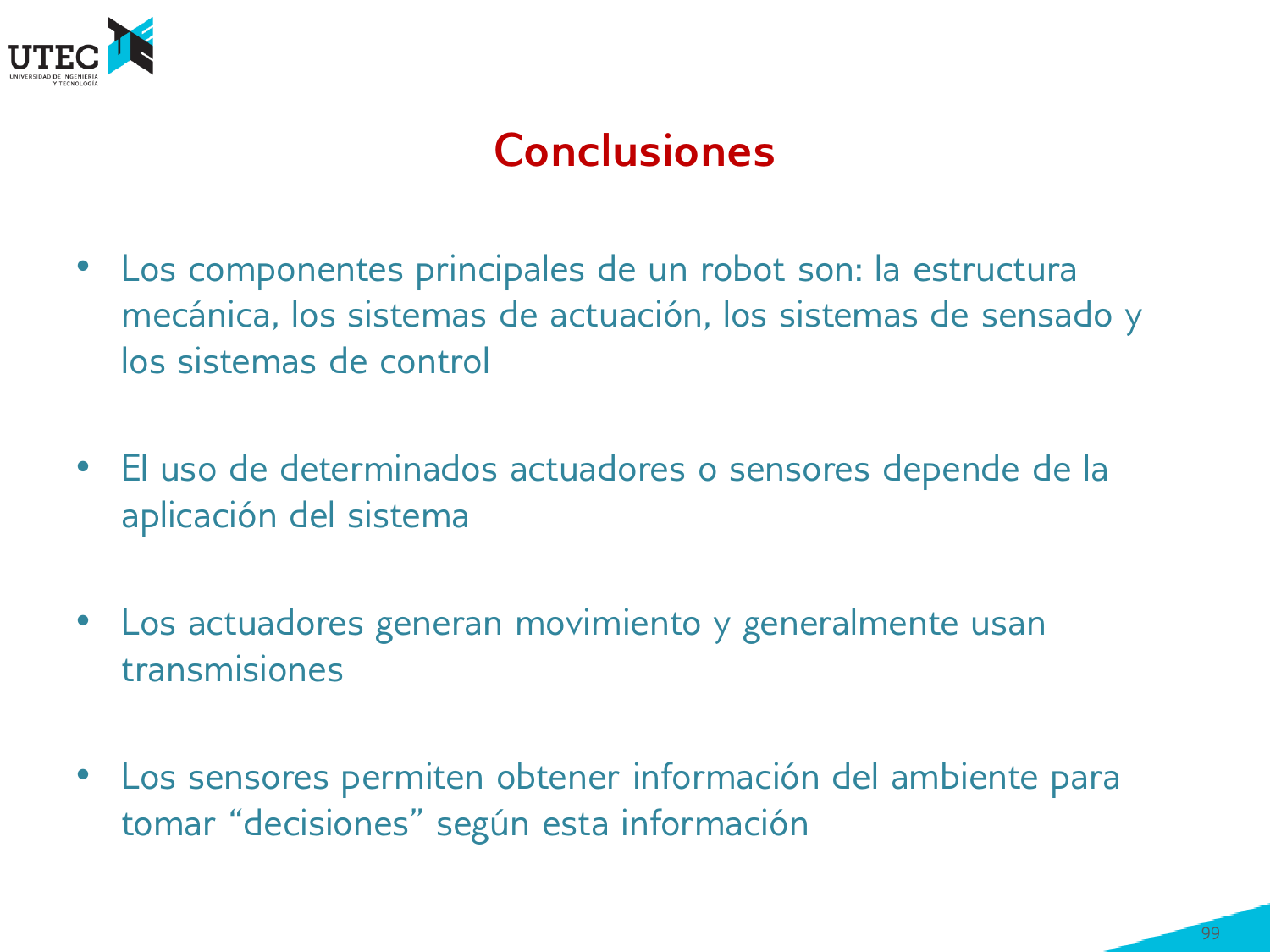

# Conclusiones
Los componentes principales de un robot son: la estructura mecánica, los sistemas de actuación, los sistemas de sensado y los sistemas de control

El uso de determinados actuadores o sensores depende de la aplicación del sistema

Los actuadores generan movimiento y generalmente usan transmisiones

Los sensores permiten obtener información del ambiente para tomar “decisiones” según esta información

99